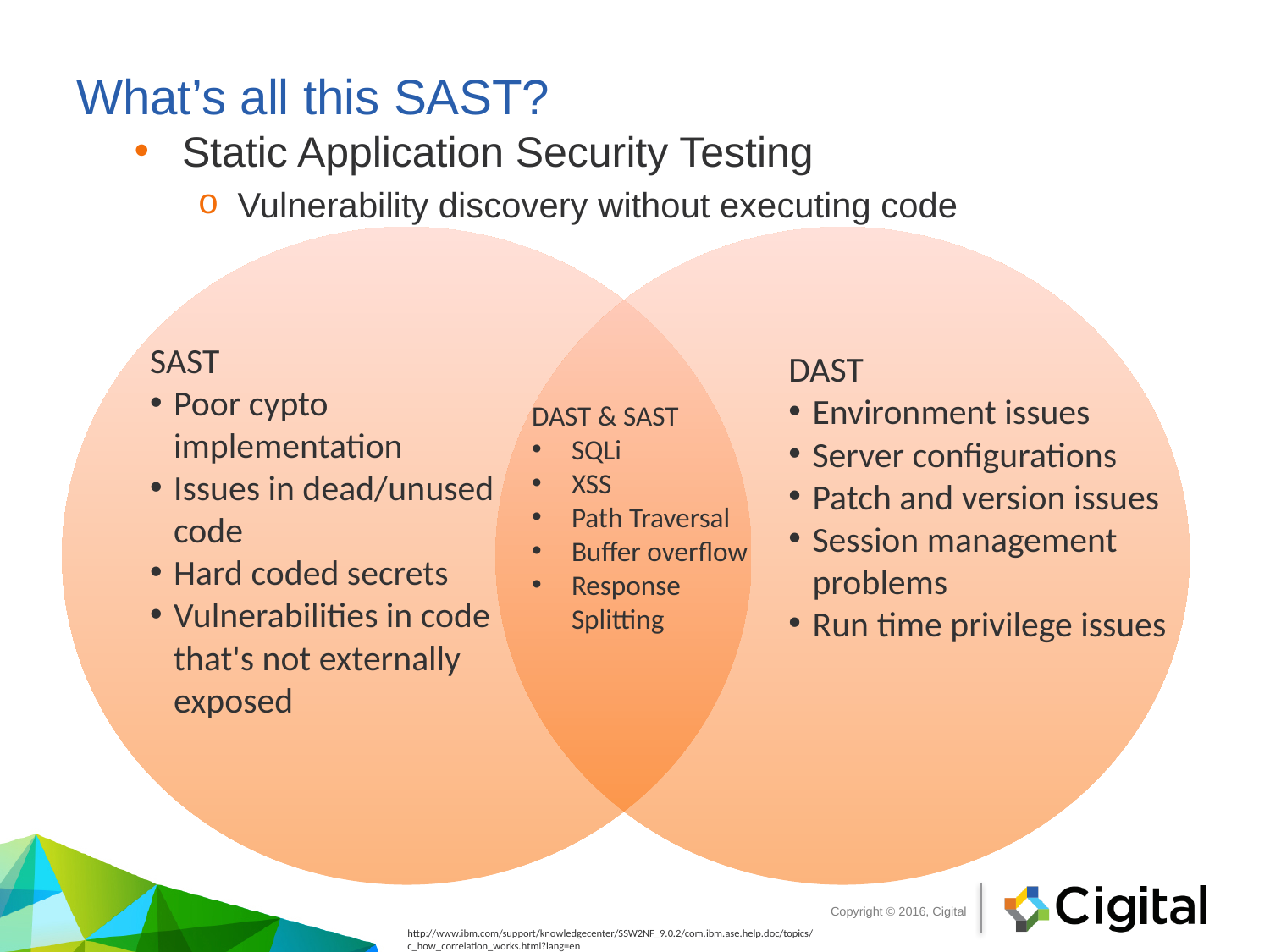

# What’s all this SAST?
Static Application Security Testing
Vulnerability discovery without executing code

SAST
Poor cypto implementation
Issues in dead/unused code
Hard coded secrets
Vulnerabilities in code that's not externally exposed

DAST
Environment issues
Server configurations
Patch and version issues
Session management problems
Run time privilege issues

DAST & SAST
SQLi
XSS
Path Traversal
Buffer overflow
Response Splitting
http://www.ibm.com/support/knowledgecenter/SSW2NF_9.0.2/com.ibm.ase.help.doc/topics/c_how_correlation_works.html?lang=en